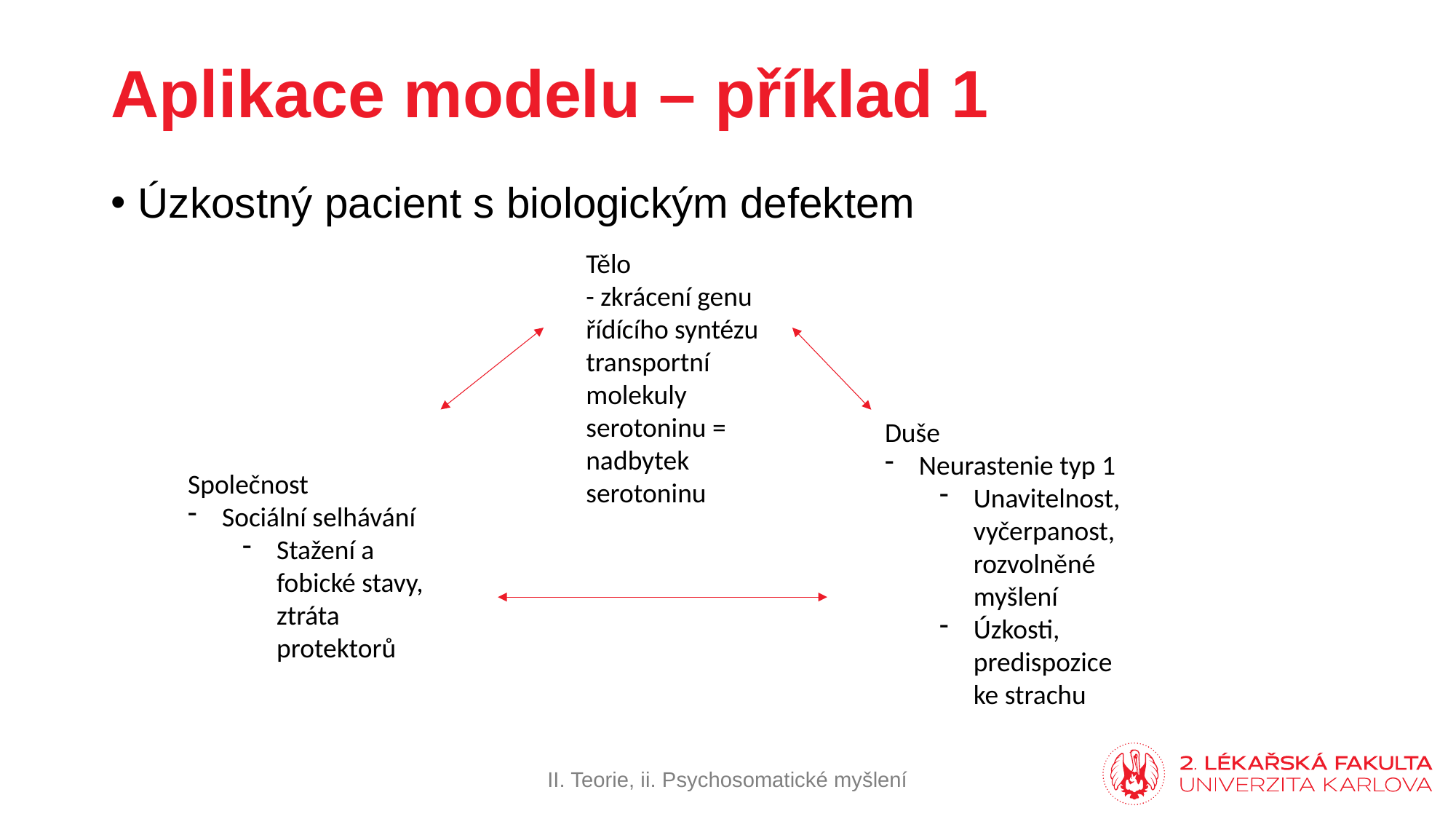

# Aplikace modelu – příklad 1
Úzkostný pacient s biologickým defektem
Tělo
- zkrácení genu řídícího syntézu transportní molekuly serotoninu = nadbytek serotoninu

Duše
Neurastenie typ 1
Unavitelnost, vyčerpanost, rozvolněné myšlení
Úzkosti, predispozice ke strachu
Společnost
Sociální selhávání
Stažení a fobické stavy, ztráta protektorů
II. Teorie, ii. Psychosomatické myšlení